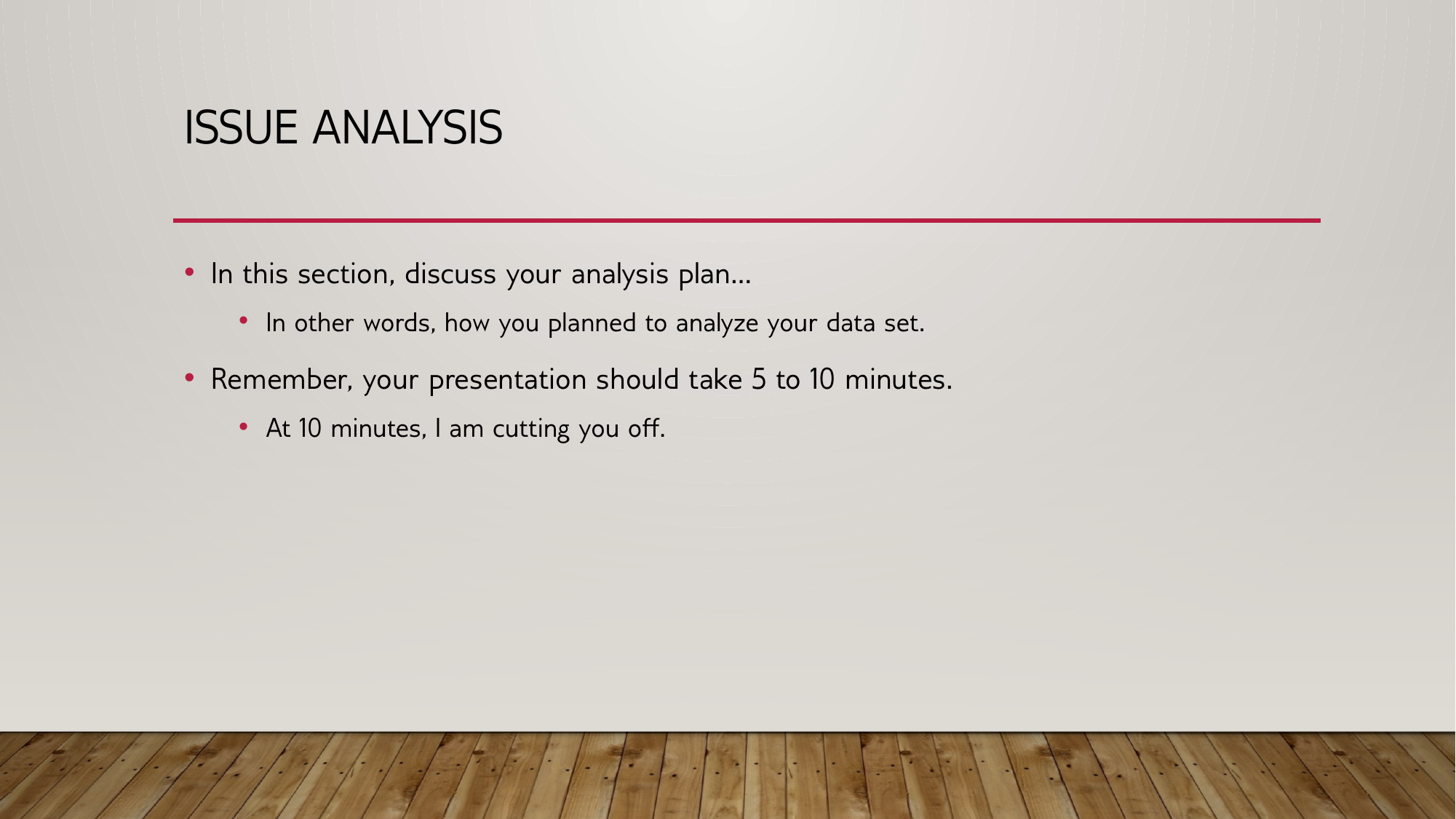

# Issue Analysis
In this section, discuss your analysis plan…
In other words, how you planned to analyze your data set.
Remember, your presentation should take 5 to 10 minutes.
At 10 minutes, I am cutting you off.